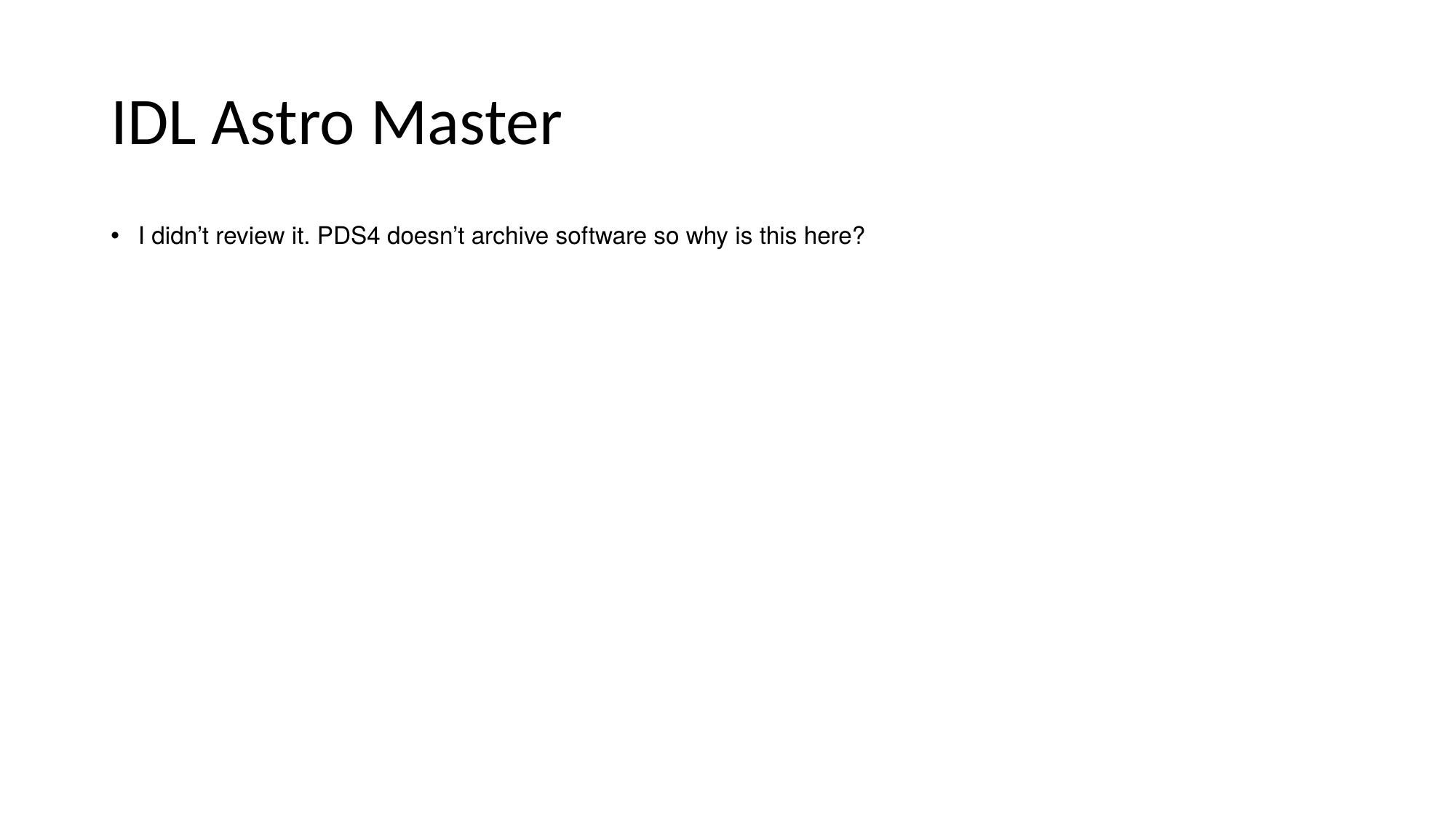

# IDL Astro Master
I didn’t review it. PDS4 doesn’t archive software so why is this here?